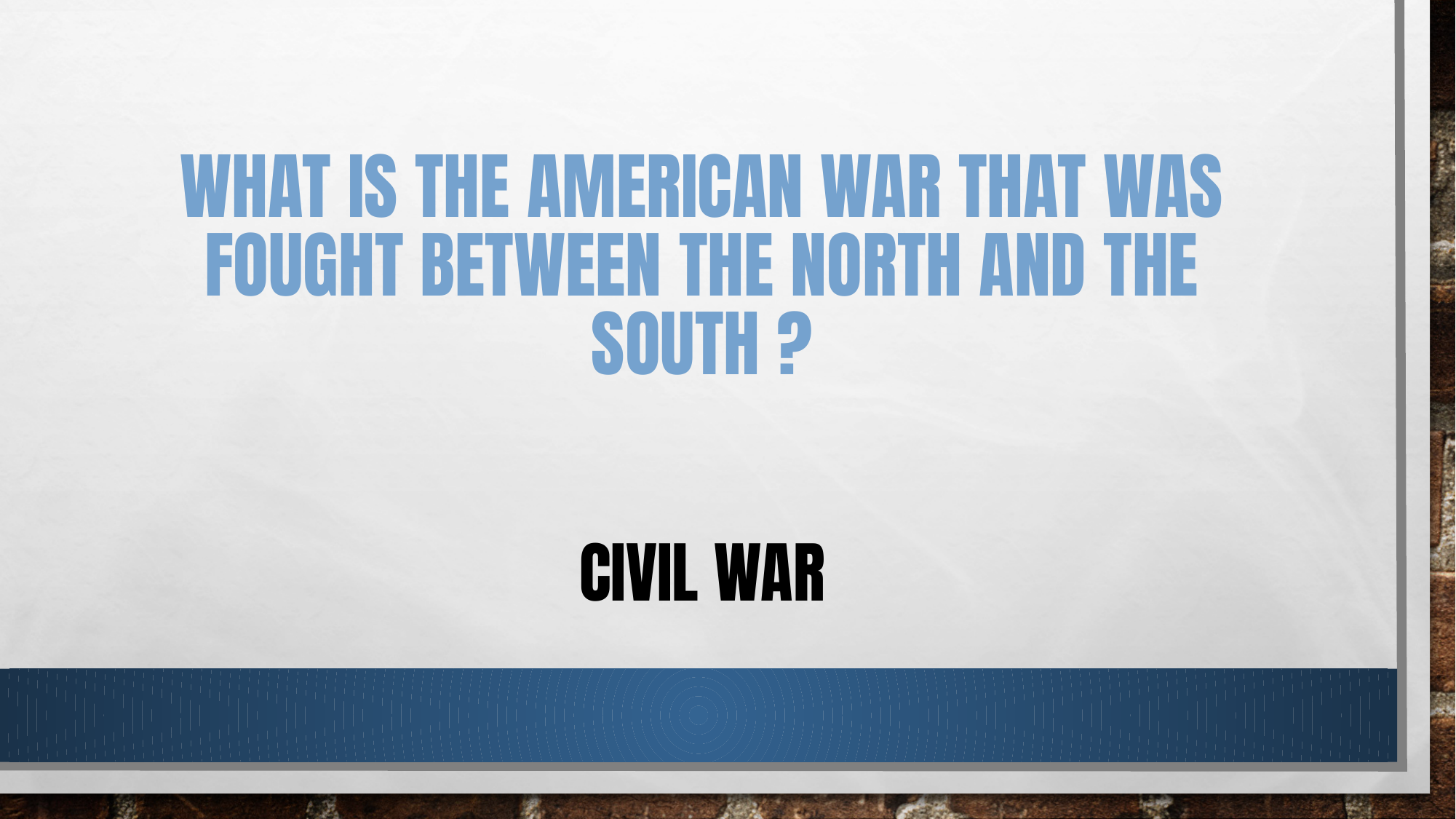

# What is the American war that was fought between the north and the south ?
Civil war